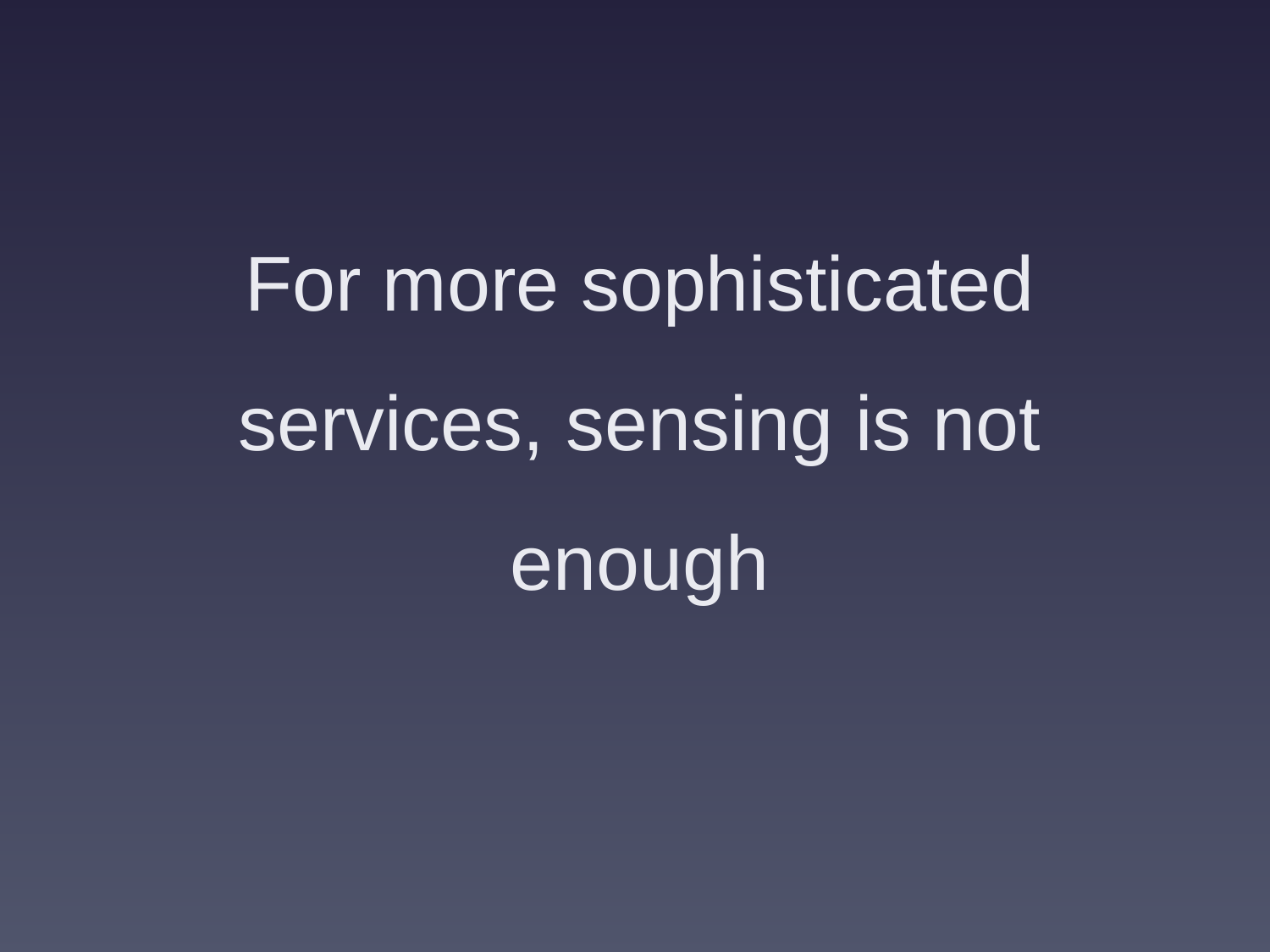

For more sophisticated services, sensing is not enough